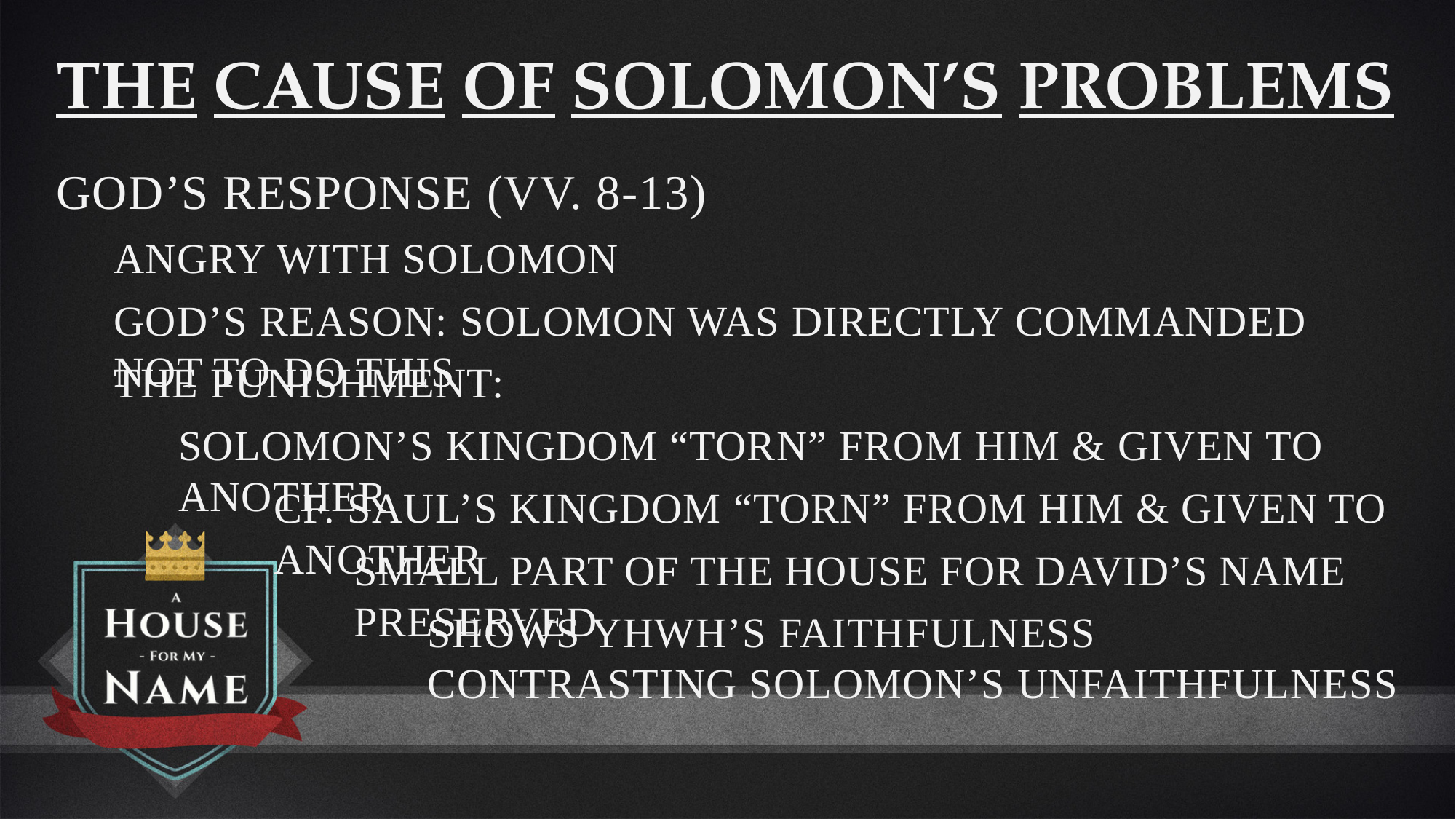

The Cause of Solomon’s Problems
God’s response (vv. 8-13)
Angry with Solomon
God’s reason: Solomon was directly commanded not to do this
The punishment:
Solomon’s kingdom “torn” from him & given to another
cf. Saul’s kingdom “torn” from him & given to another
Small part of the house for David’s name preserved
Shows Yhwh’s faithfulness contrasting Solomon’s unfaithfulness